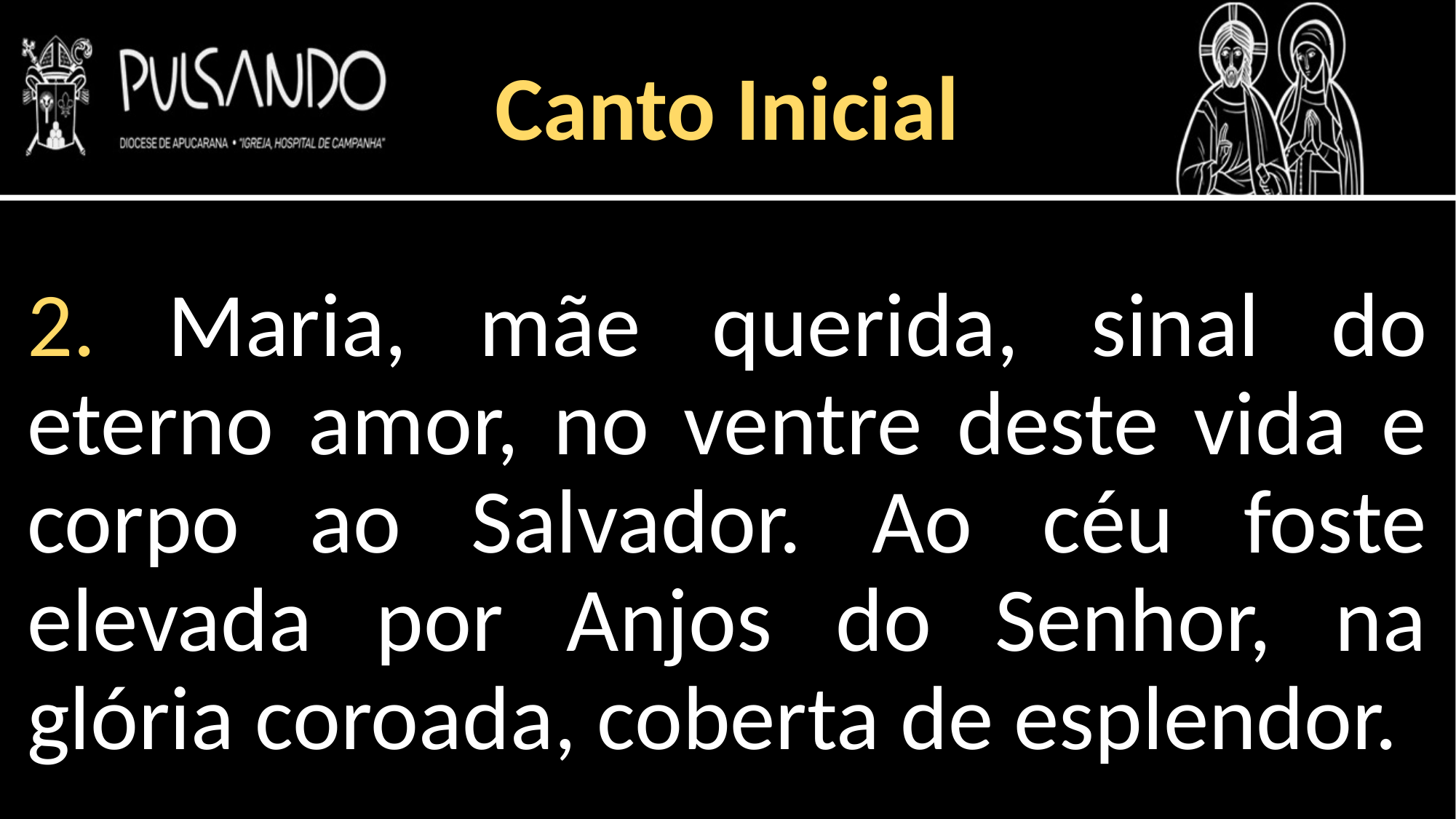

Canto Inicial
2. Maria, mãe querida, sinal do eterno amor, no ventre deste vida e corpo ao Salvador. Ao céu foste elevada por Anjos do Senhor, na glória coroada, coberta de esplendor.